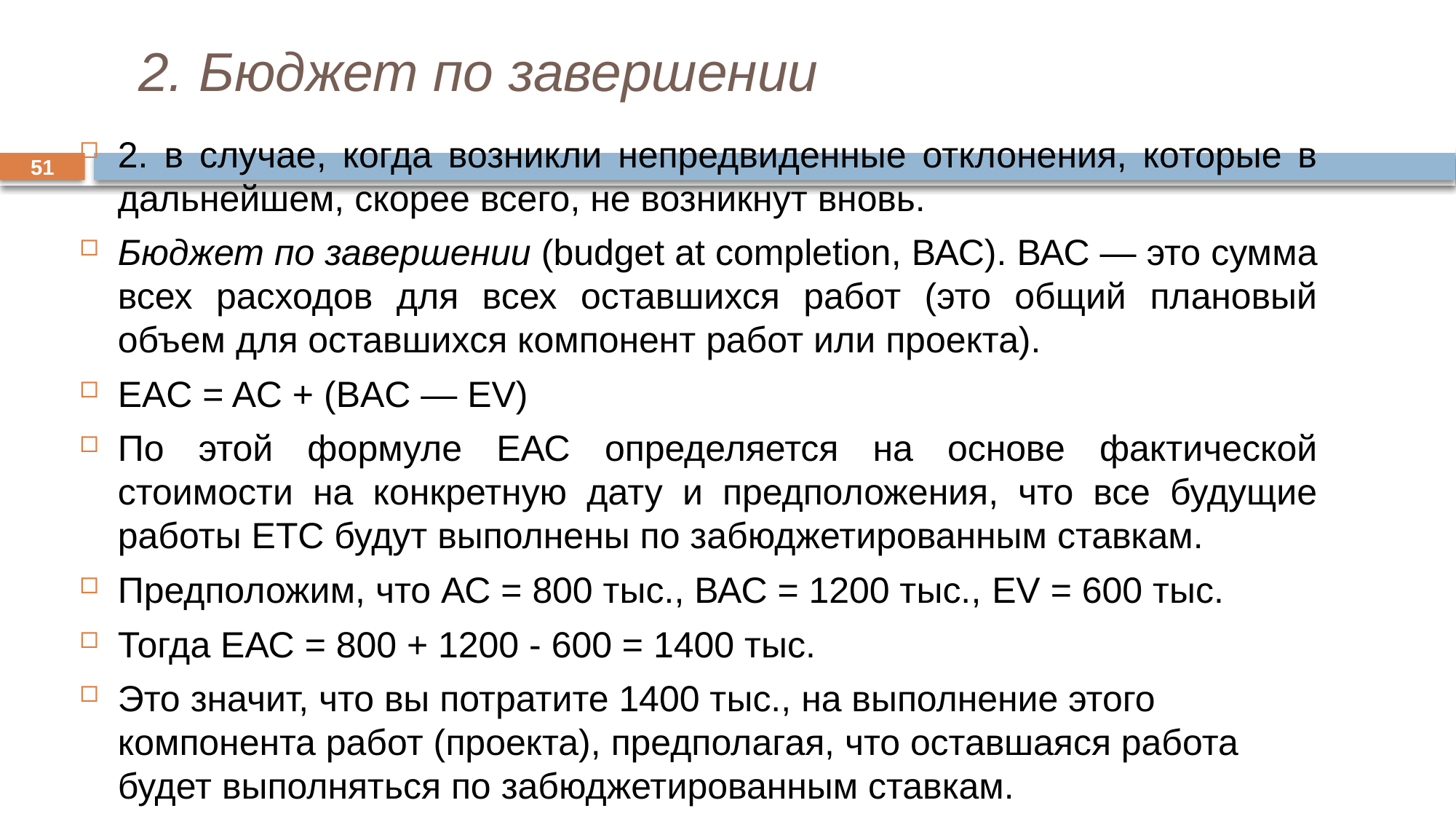

# 2. Бюджет по завершении
2. в случае, когда возникли непредвиденные отклонения, которые в дальнейшем, скорее всего, не возникнут вновь.
Бюджет по завершении (budget at completion, ВАС). ВАС — это сумма всех расходов для всех оставшихся работ (это общий плановый объем для оставшихся компонент работ или проекта).
EAC = AC + (BAC — EV)
По этой формуле ЕАС определяется на основе фактической стоимости на конкретную дату и предположения, что все будущие работы ЕТС будут выполне­ны по забюджетированным ставкам.
Предположим, что АС = 800 тыс., ВАС = 1200 тыс., EV = 600 тыс.
Тогда ЕАС = 800 + 1200 - 600 = 1400 тыс.
Это значит, что вы потратите 1400 тыс., на выполнение этого компонента работ (проекта), предполагая, что оставшаяся работа будет вы­полняться по забюджетированным ставкам.

51